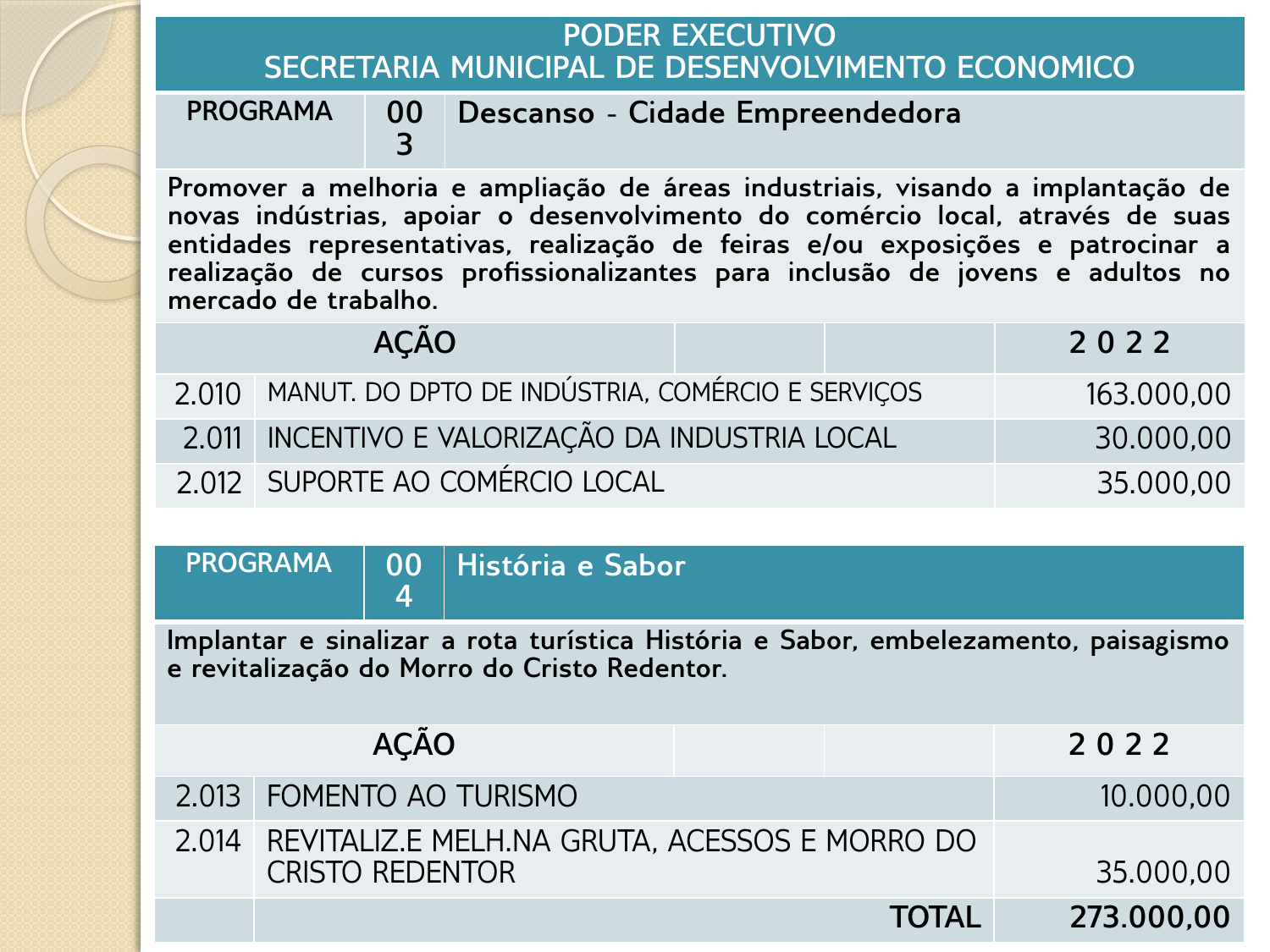

| PODER EXECUTIVO SECRETARIA MUNICIPAL DE DESENVOLVIMENTO ECONOMICO |  |  |  |  |  |  |
| --- | --- | --- | --- | --- | --- | --- |
| PROGRAMA |  | 003 | Descanso - Cidade Empreendedora |  |  |  |
| Promover a melhoria e ampliação de áreas industriais, visando a implantação de novas indústrias, apoiar o desenvolvimento do comércio local, através de suas entidades representativas, realização de feiras e/ou exposições e patrocinar a realização de cursos profissionalizantes para inclusão de jovens e adultos no mercado de trabalho. |  |  |  |  |  |  |
| AÇÃO |  |  |  |  |  | 2 0 2 2 |
| 2.010 | MANUT. DO DPTO DE INDÚSTRIA, COMÉRCIO E SERVIÇOS |  |  |  |  | 163.000,00 |
| 2.011 | INCENTIVO E VALORIZAÇÃO DA INDUSTRIA LOCAL |  |  |  |  | 30.000,00 |
| 2.012 | SUPORTE AO COMÉRCIO LOCAL |  |  |  |  | 35.000,00 |
| PROGRAMA |  | 004 | História e Sabor |  |  |  |
| --- | --- | --- | --- | --- | --- | --- |
| Implantar e sinalizar a rota turística História e Sabor, embelezamento, paisagismo e revitalização do Morro do Cristo Redentor. |  |  |  |  |  |  |
| AÇÃO |  |  |  |  |  | 2 0 2 2 |
| 2.013 | FOMENTO AO TURISMO |  |  |  |  | 10.000,00 |
| 2.014 | REVITALIZ.E MELH.NA GRUTA, ACESSOS E MORRO DO CRISTO REDENTOR |  |  |  |  | 35.000,00 |
|  | TOTAL |  |  |  |  | 273.000,00 |